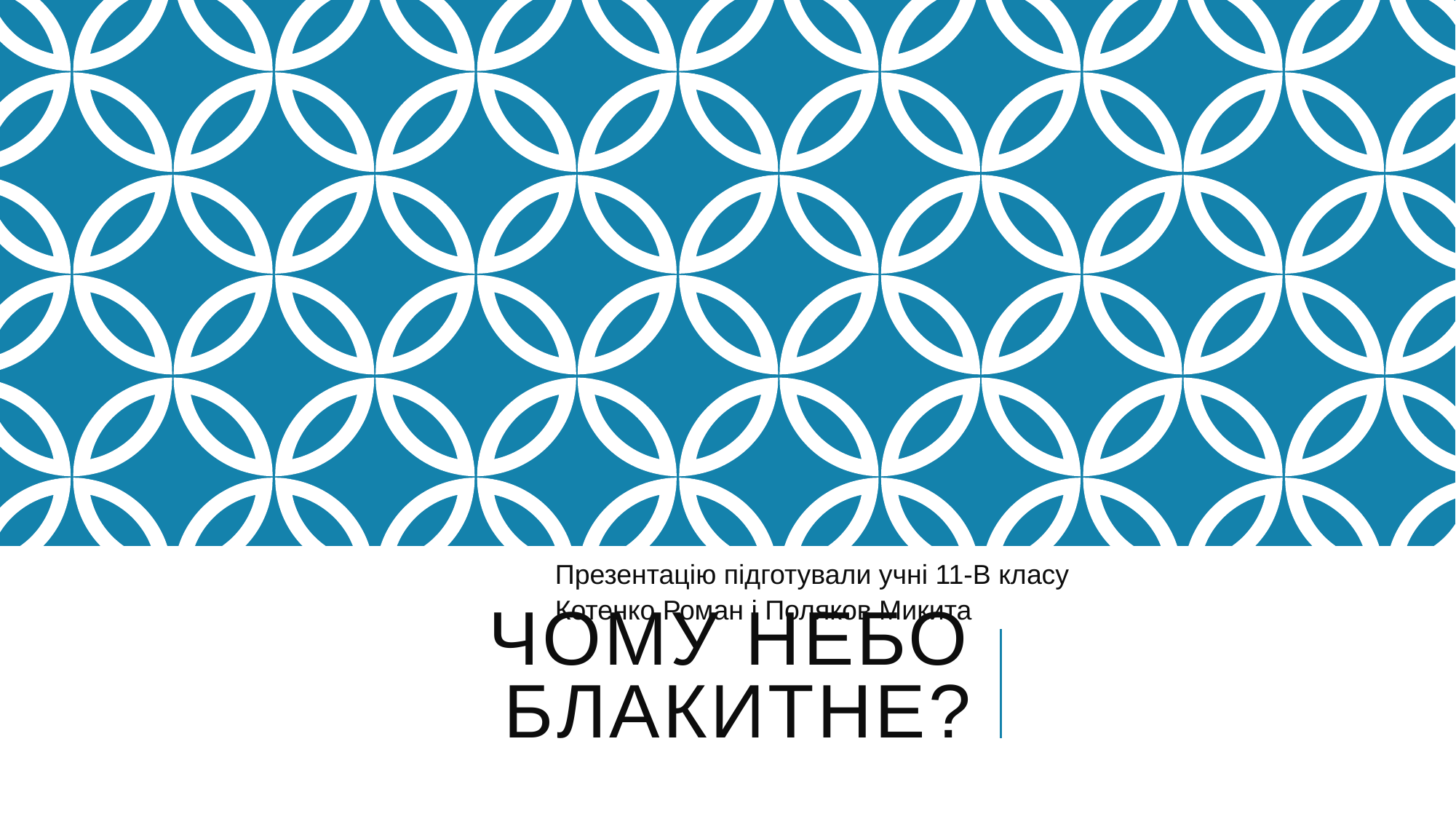

Презентацію підготували учні 11-В класу
Котенко Роман і Поляков Микита
# Чому небо блакитне?